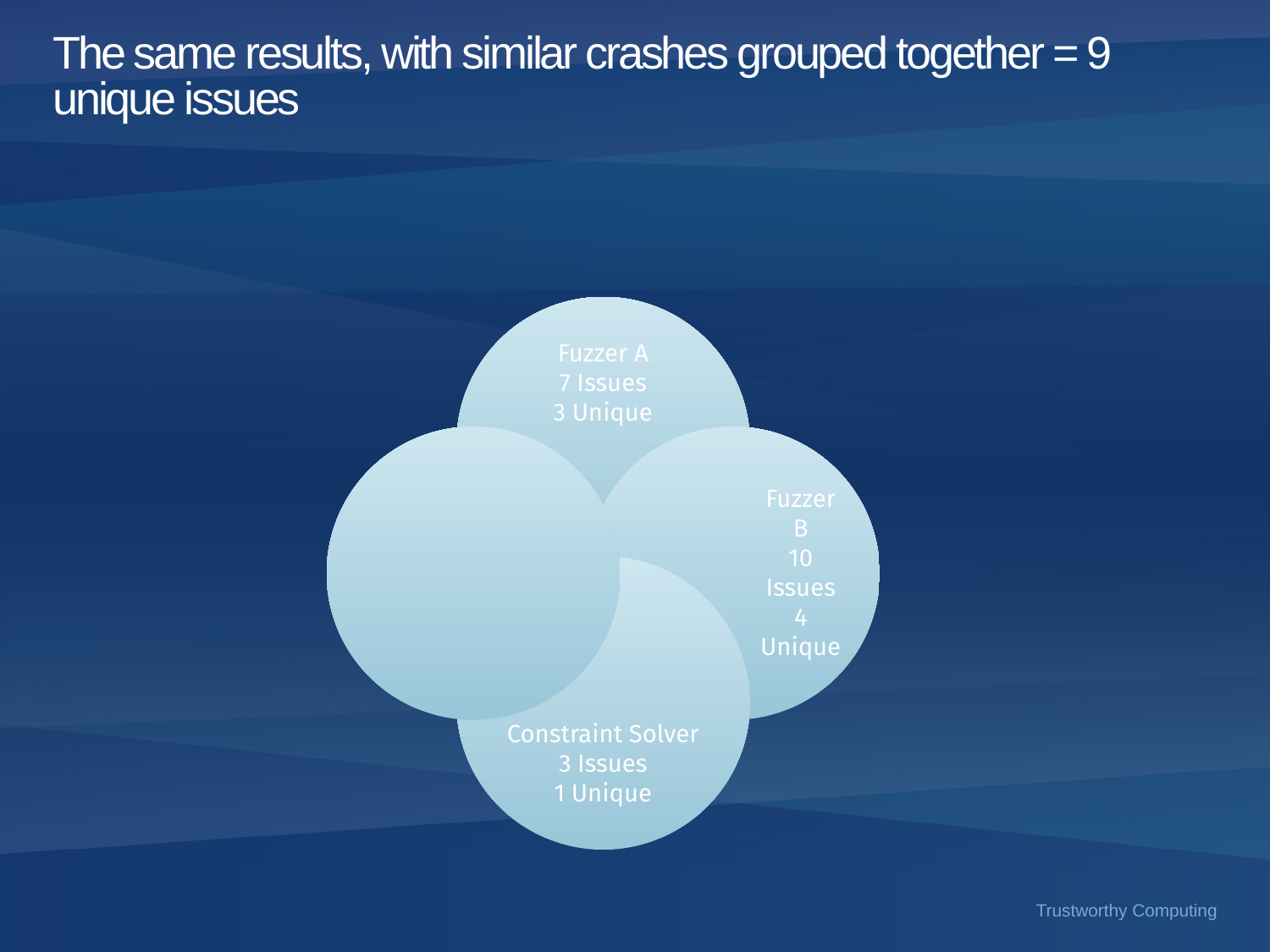

# The same results, with similar crashes grouped together = 9 unique issues
Fuzzer A
7 Issues
3 Unique
Fuzzer B
10 Issues
4 Unique
Constraint Solver
3 Issues
1 Unique